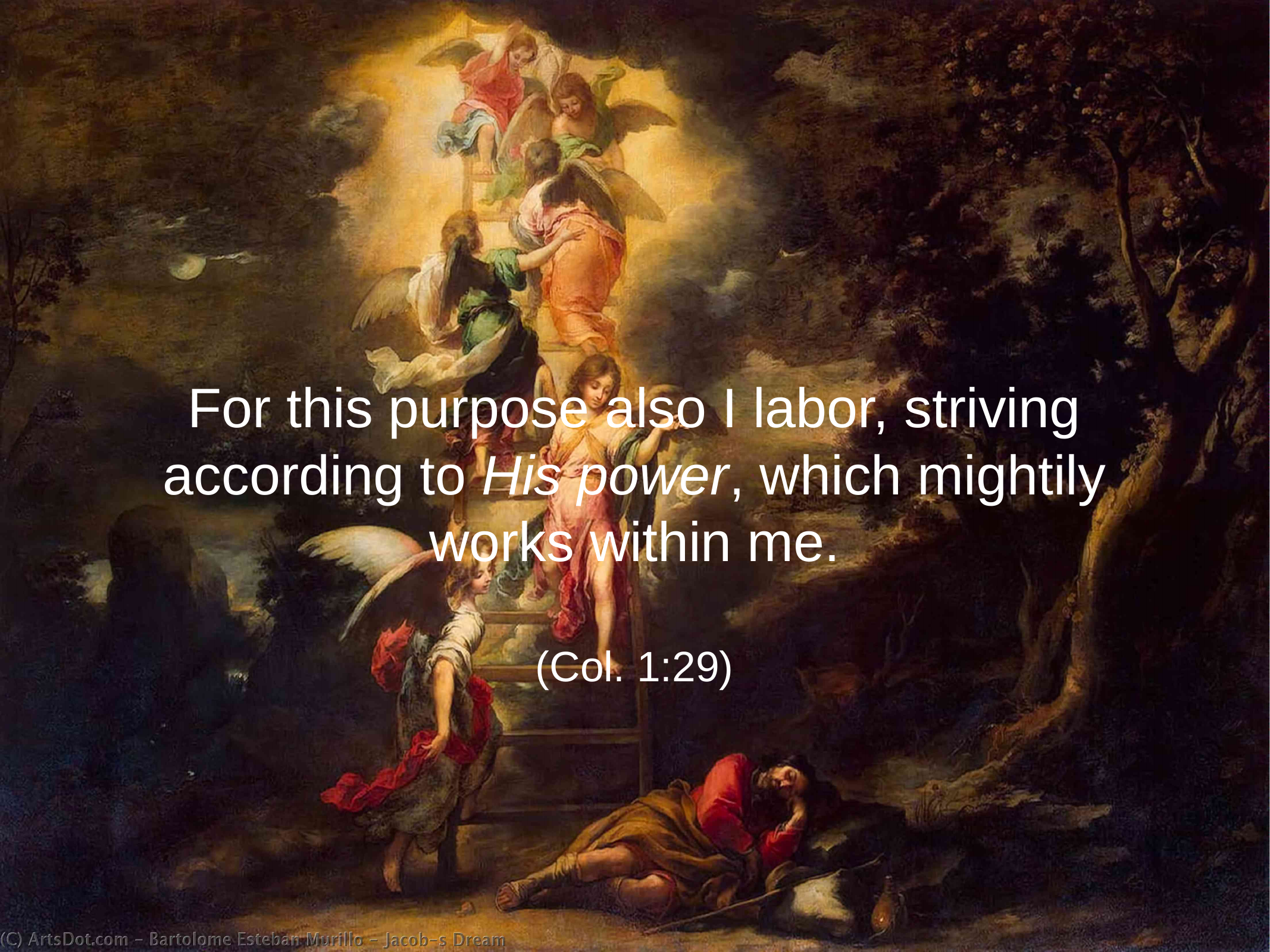

For this purpose also I labor, striving according to His power, which mightily works within me.
(Col. 1:29)